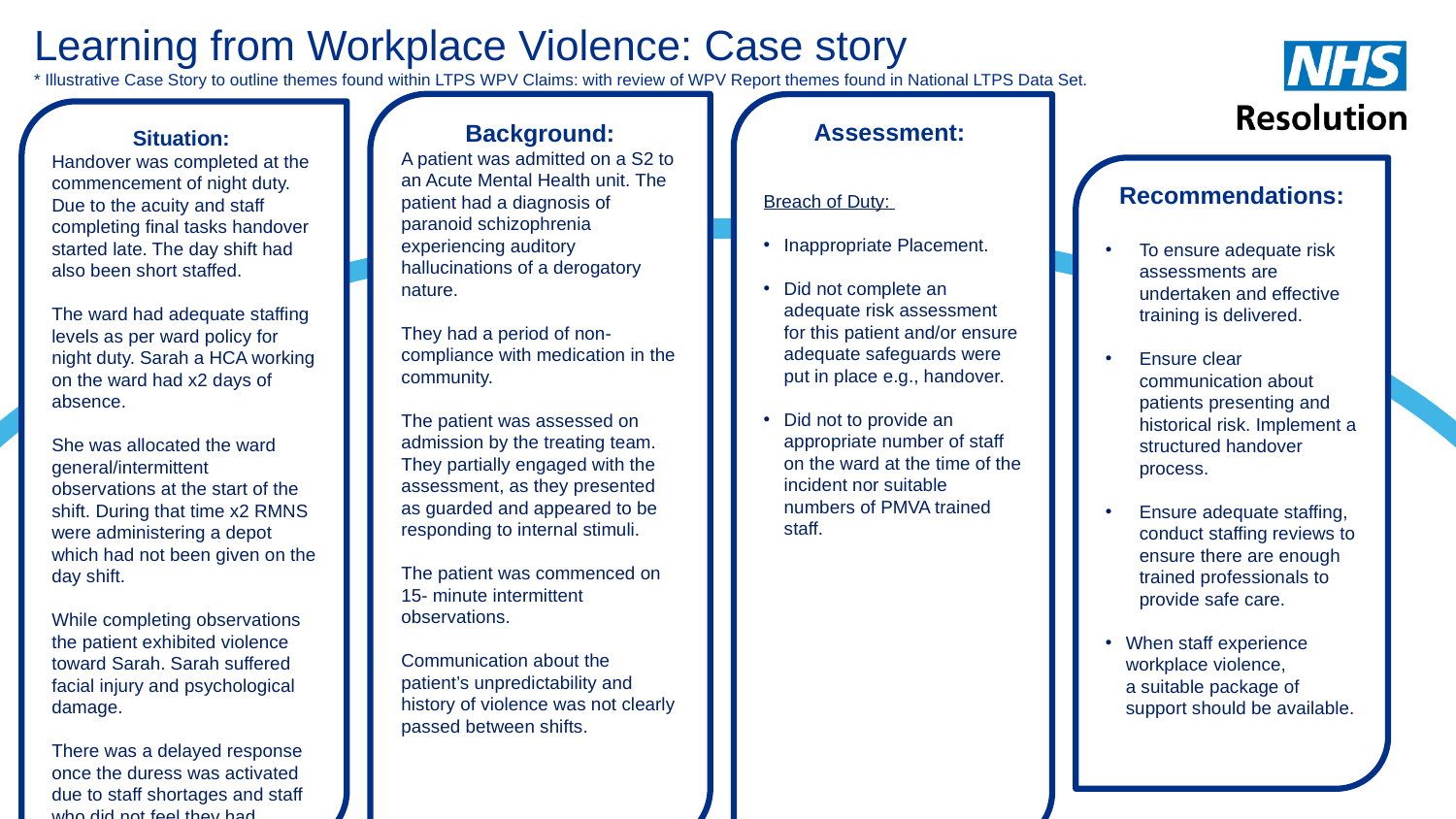

# Learning from Workplace Violence: Case story * Illustrative Case Story to outline themes found within LTPS WPV Claims: with review of WPV Report themes found in National LTPS Data Set.
Background:
A patient was admitted on a S2 to an Acute Mental Health unit. The patient had a diagnosis of paranoid schizophrenia experiencing auditory hallucinations of a derogatory nature.

They had a period of non-compliance with medication in the community.

The patient was assessed on admission by the treating team. They partially engaged with the assessment, as they presented as guarded and appeared to be responding to internal stimuli.

The patient was commenced on 15- minute intermittent observations.

Communication about the patient’s unpredictability and history of violence was not clearly passed between shifts.

Assessment:

Breach of Duty:

Inappropriate Placement.

Did not complete an adequate risk assessment for this patient and/or ensure adequate safeguards were put in place e.g., handover.

Did not to provide an appropriate number of staff on the ward at the time of the incident nor suitable numbers of PMVA trained staff.

Failed to provide an adequate number of staff on the ward at the time of the incident to assist the Claimant.
Situation:
Handover was completed at the commencement of night duty. Due to the acuity and staff completing final tasks handover started late. The day shift had also been short staffed.

The ward had adequate staffing levels as per ward policy for night duty. Sarah a HCA working on the ward had x2 days of absence.

She was allocated the ward general/intermittent observations at the start of the shift. During that time x2 RMNS were administering a depot which had not been given on the day shift.

While completing observations the patient exhibited violence toward Sarah. Sarah suffered facial injury and psychological damage.

There was a delayed response once the duress was activated due to staff shortages and staff who did not feel they had appropriate training to respond.

Recommendations:

To ensure adequate risk assessments are undertaken and effective training is delivered.

Ensure clear communication about patients presenting and historical risk. Implement a structured handover process.

Ensure adequate staffing, conduct staffing reviews to ensure there are enough trained professionals to provide safe care.

When staff experience workplace violence, a suitable package of support should be available.